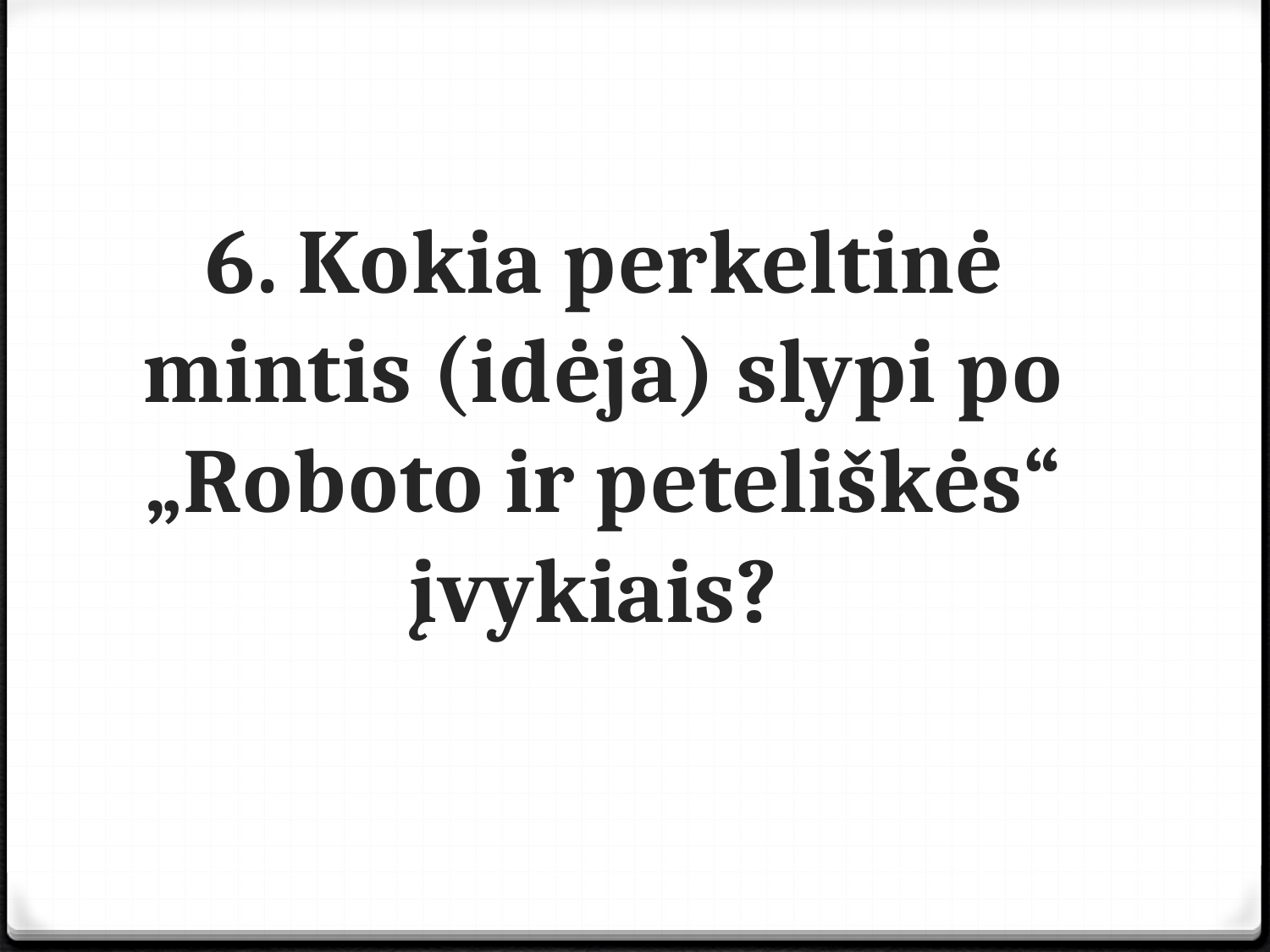

# 6. Kokia perkeltinė mintis (idėja) slypi po „Roboto ir peteliškės“ įvykiais?